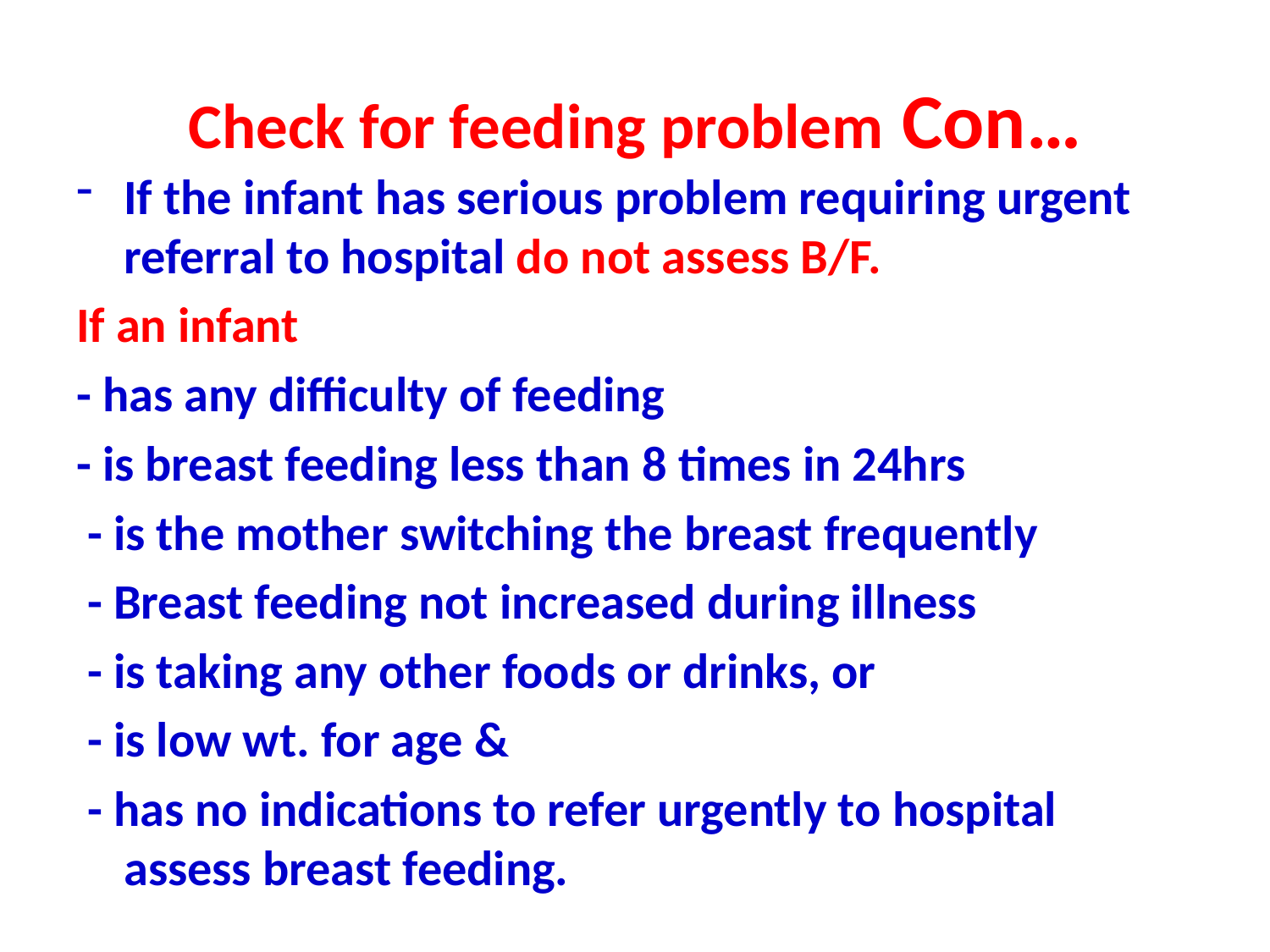

# Check for feeding problem Con…
If the infant has serious problem requiring urgent referral to hospital do not assess B/F.
If an infant
- has any difficulty of feeding
- is breast feeding less than 8 times in 24hrs
 - is the mother switching the breast frequently
 - Breast feeding not increased during illness
 - is taking any other foods or drinks, or
 - is low wt. for age &
 - has no indications to refer urgently to hospital assess breast feeding.